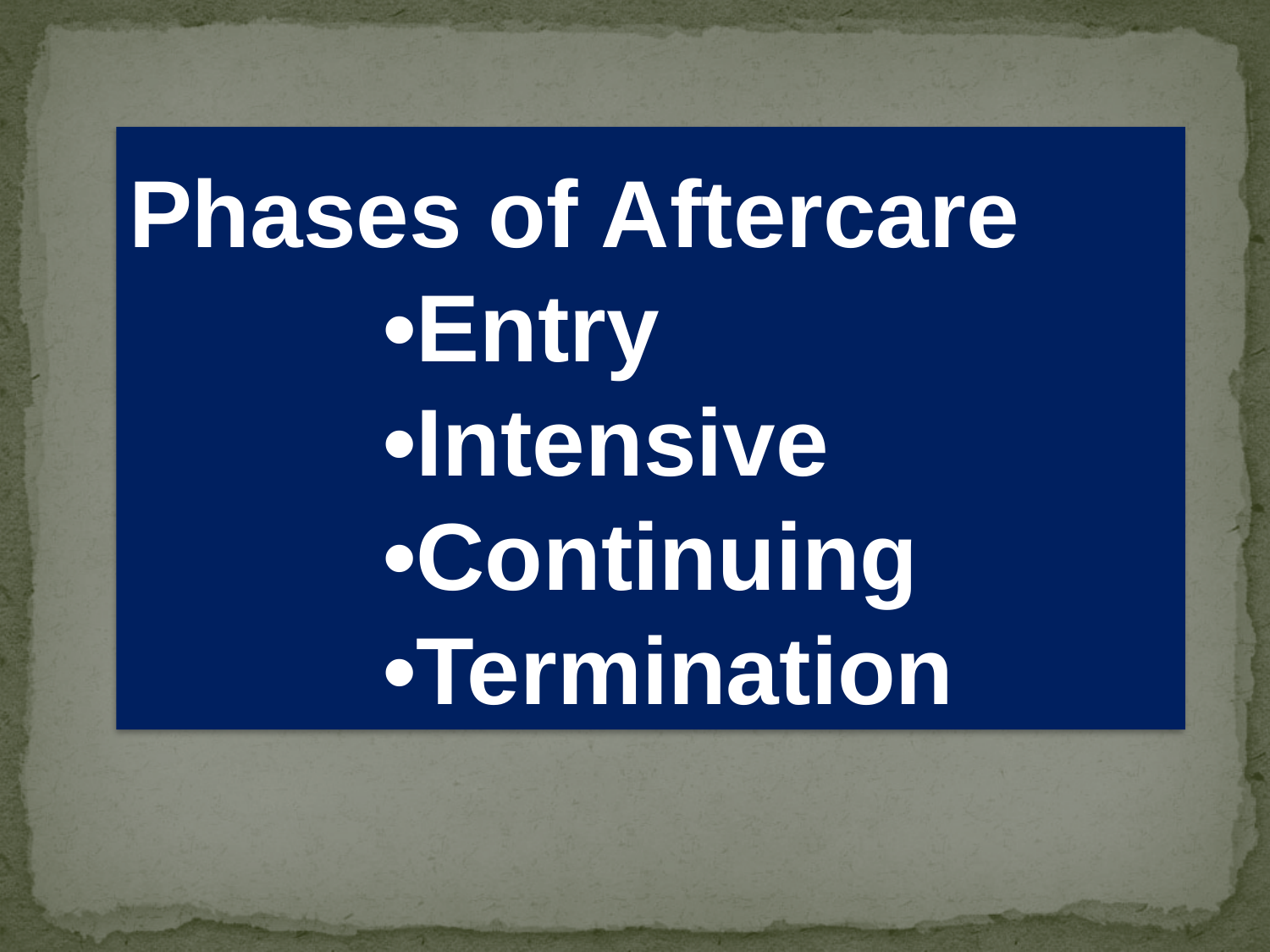

Phases of Aftercare
		•Entry
		•Intensive
		•Continuing
		•Termination